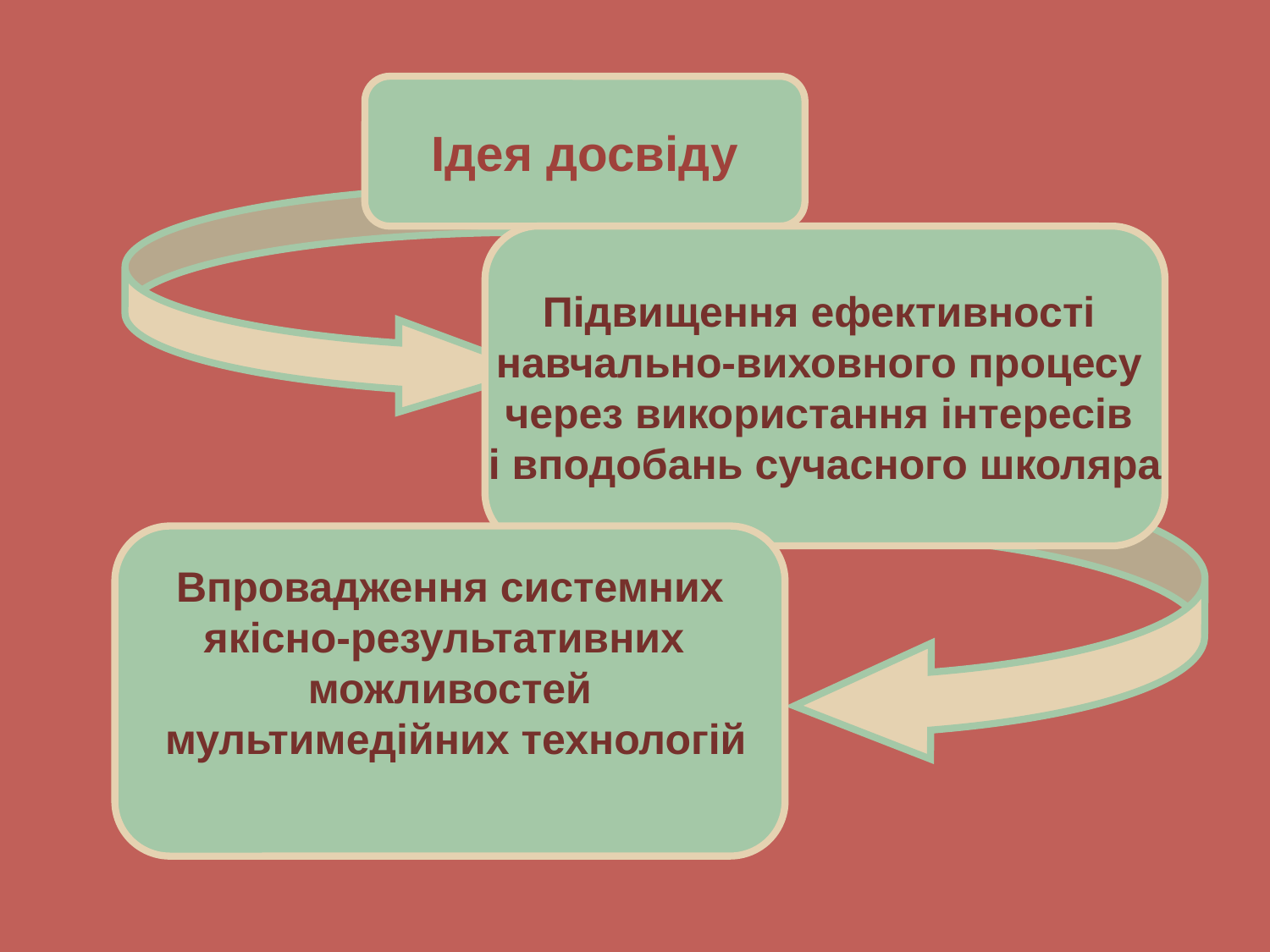

Ідея досвіду

Підвищення ефективності
навчально-виховного процесу
через використання інтересів
і вподобань сучасного школяра

Впровадження системних
 якісно-результативних
можливостей
 мультимедійних технологій